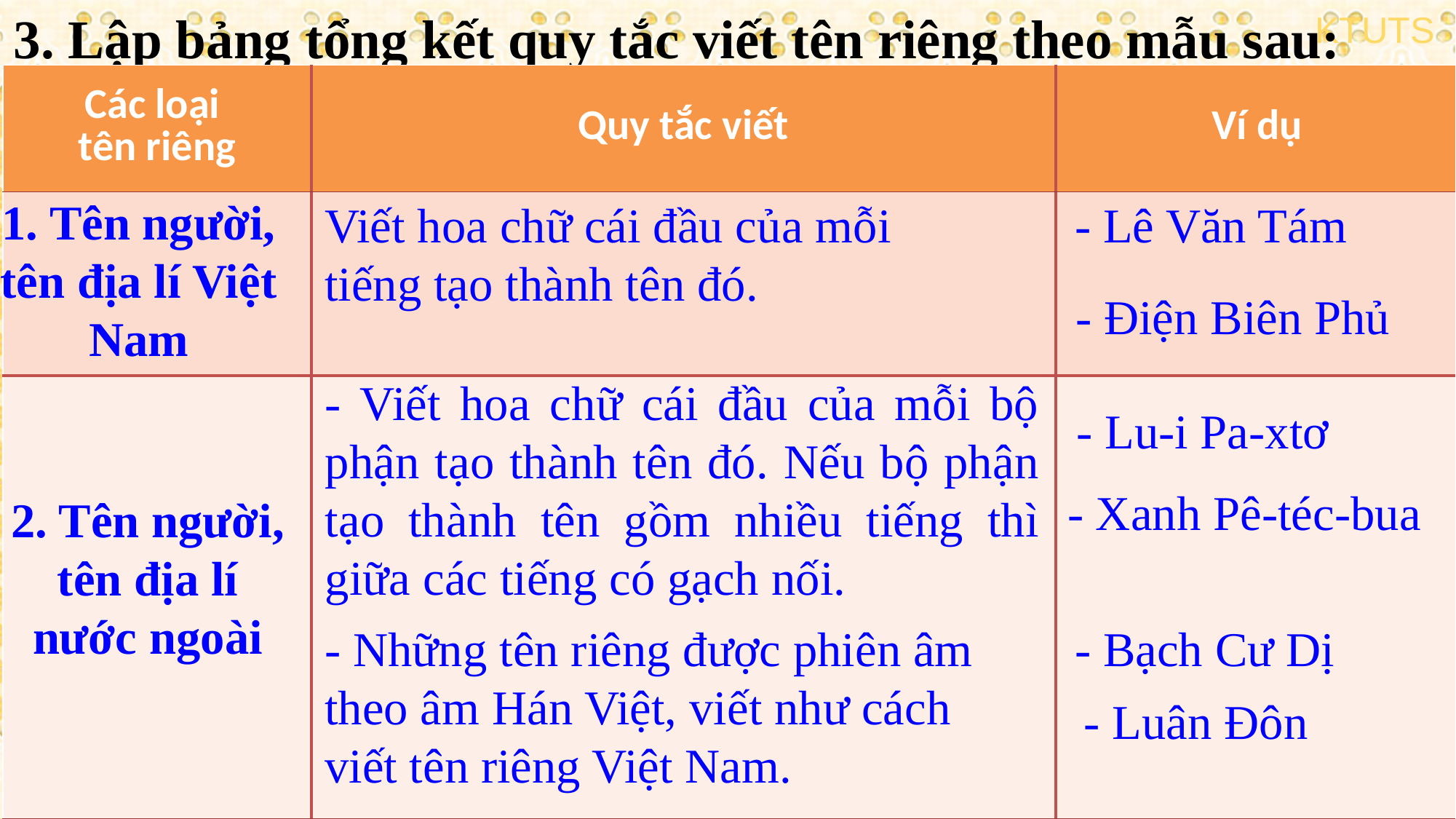

3. Lập bảng tổng kết quy tắc viết tên riêng theo mẫu sau:
| Các loại tên riêng | Quy tắc viết | Ví dụ |
| --- | --- | --- |
|  |  |  |
|  |  |  |
1. Tên người, tên địa lí Việt Nam
Viết hoa chữ cái đầu của mỗi tiếng tạo thành tên đó.
- Lê Văn Tám
 - Điện Biên Phủ
- Viết hoa chữ cái đầu của mỗi bộ phận tạo thành tên đó. Nếu bộ phận tạo thành tên gồm nhiều tiếng thì giữa các tiếng có gạch nối.
- Lu-i Pa-xtơ
- Xanh Pê-téc-bua
2. Tên người, tên địa lí nước ngoài
- Những tên riêng được phiên âm theo âm Hán Việt, viết như cách viết tên riêng Việt Nam.
- Bạch Cư Dị
- Luân Đôn